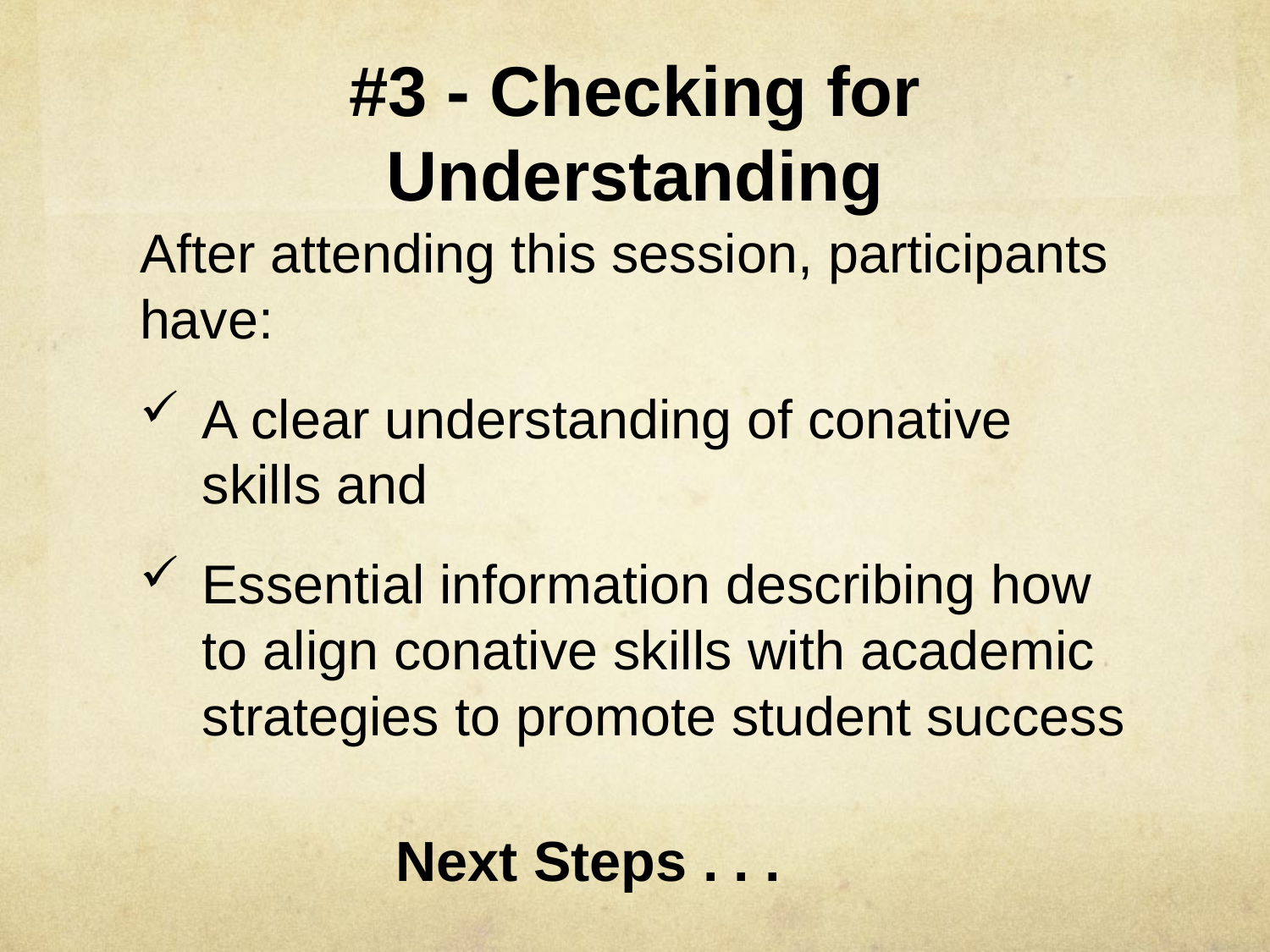

# #3 - Checking for Understanding
After attending this session, participants have:
A clear understanding of conative skills and
Essential information describing how to align conative skills with academic strategies to promote student success
Next Steps . . .